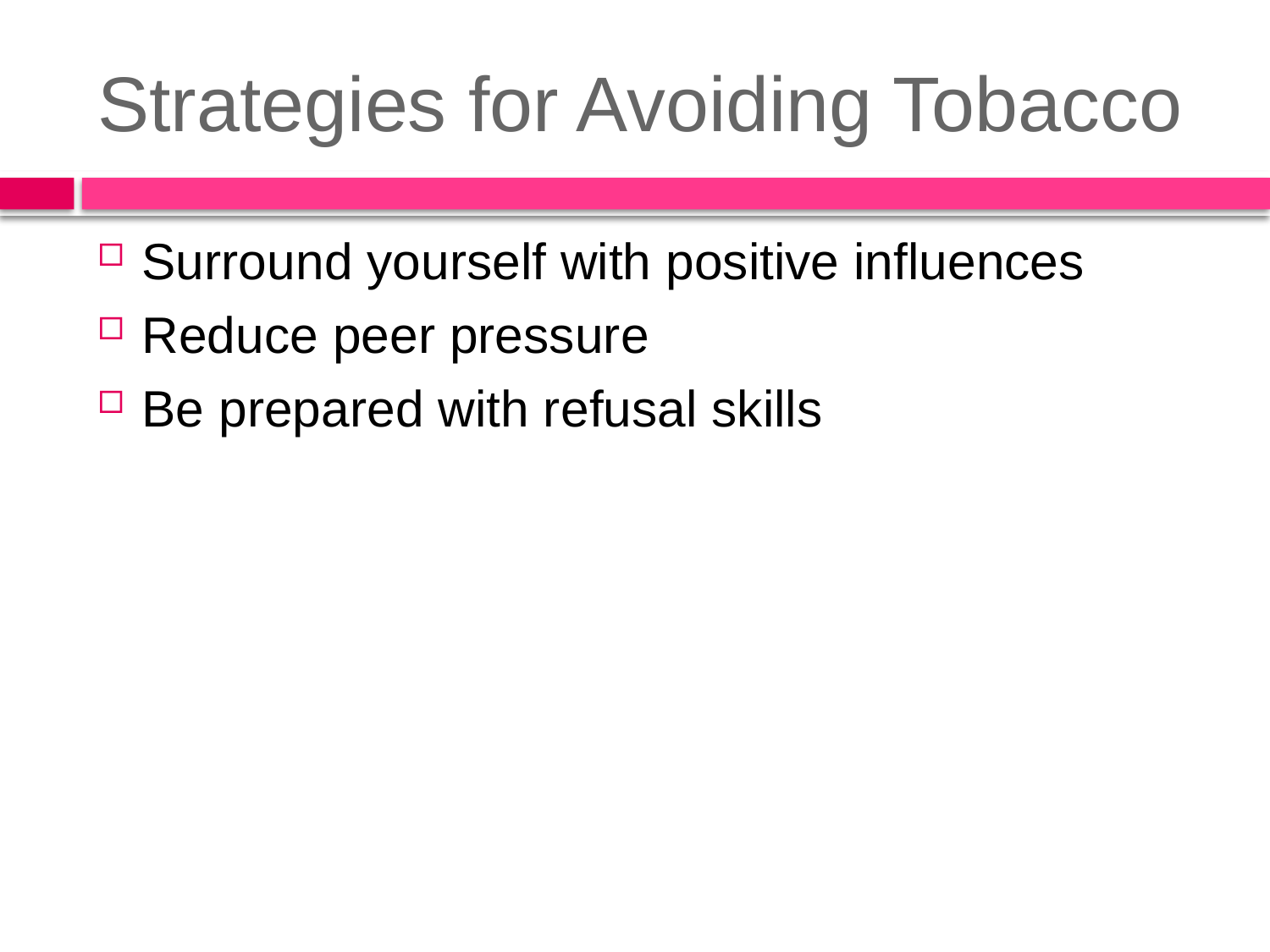

# Strategies for Avoiding Tobacco
Surround yourself with positive influences
Reduce peer pressure
Be prepared with refusal skills